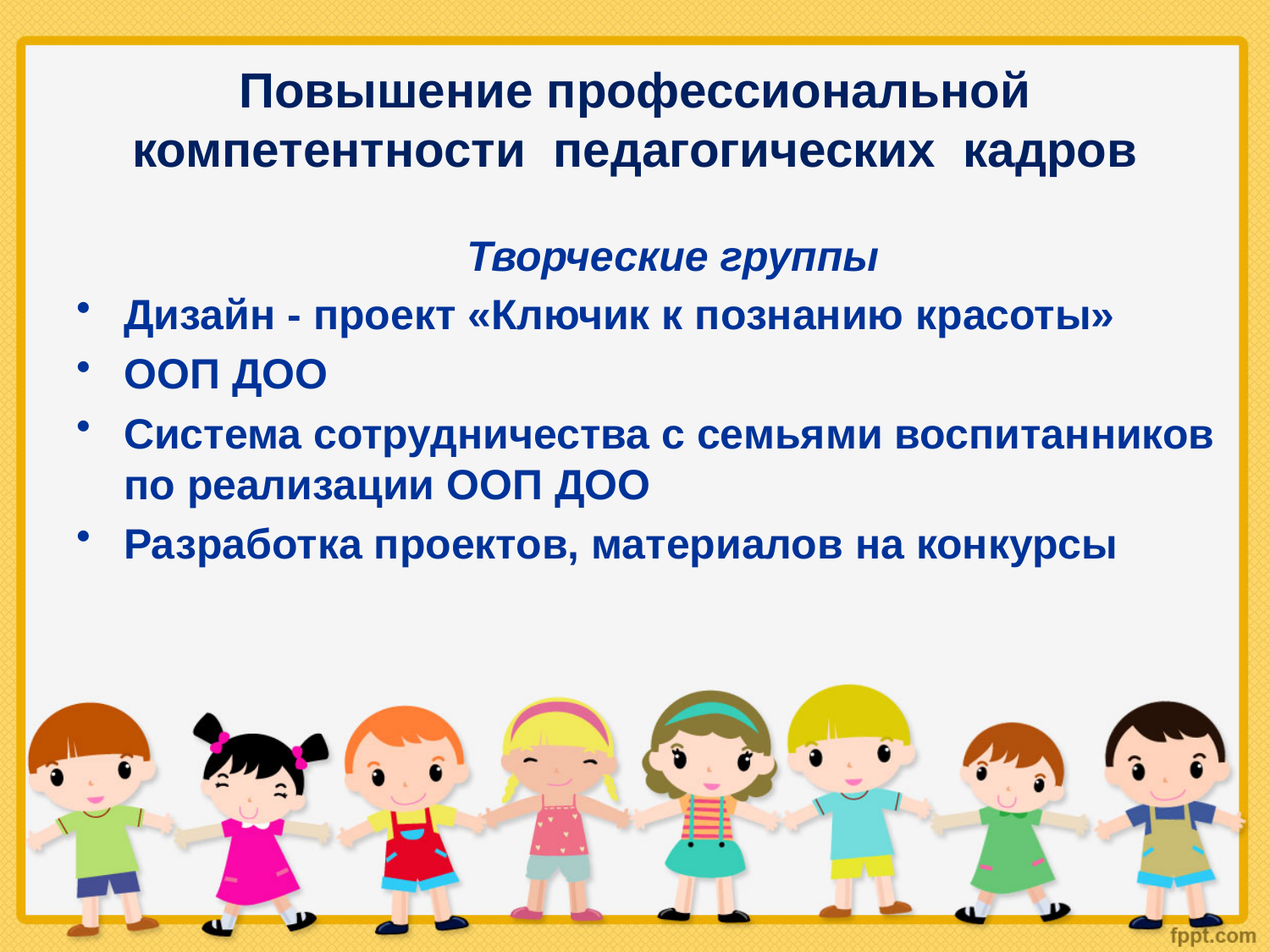

# Повышение профессиональной компетентности  педагогических  кадров
    Творческие группы
Дизайн - проект «Ключик к познанию красоты»
ООП ДОО
Система сотрудничества с семьями воспитанников по реализации ООП ДОО
Разработка проектов, материалов на конкурсы